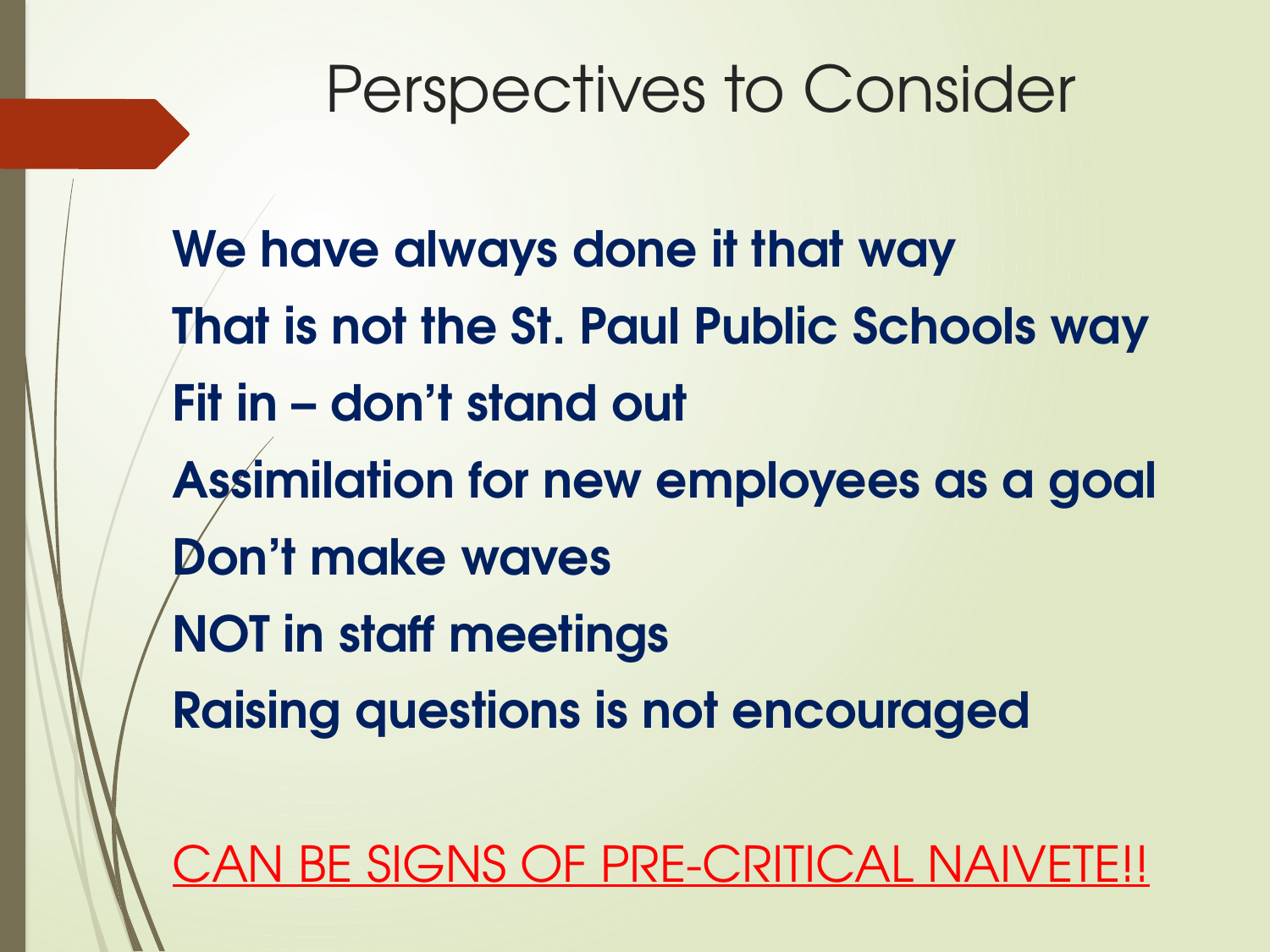

# Perspectives to Consider
We have always done it that way
That is not the St. Paul Public Schools way
Fit in – don’t stand out
Assimilation for new employees as a goal
Don’t make waves
NOT in staff meetings
Raising questions is not encouraged

CAN BE SIGNS OF PRE-CRITICAL NAIVETE!!